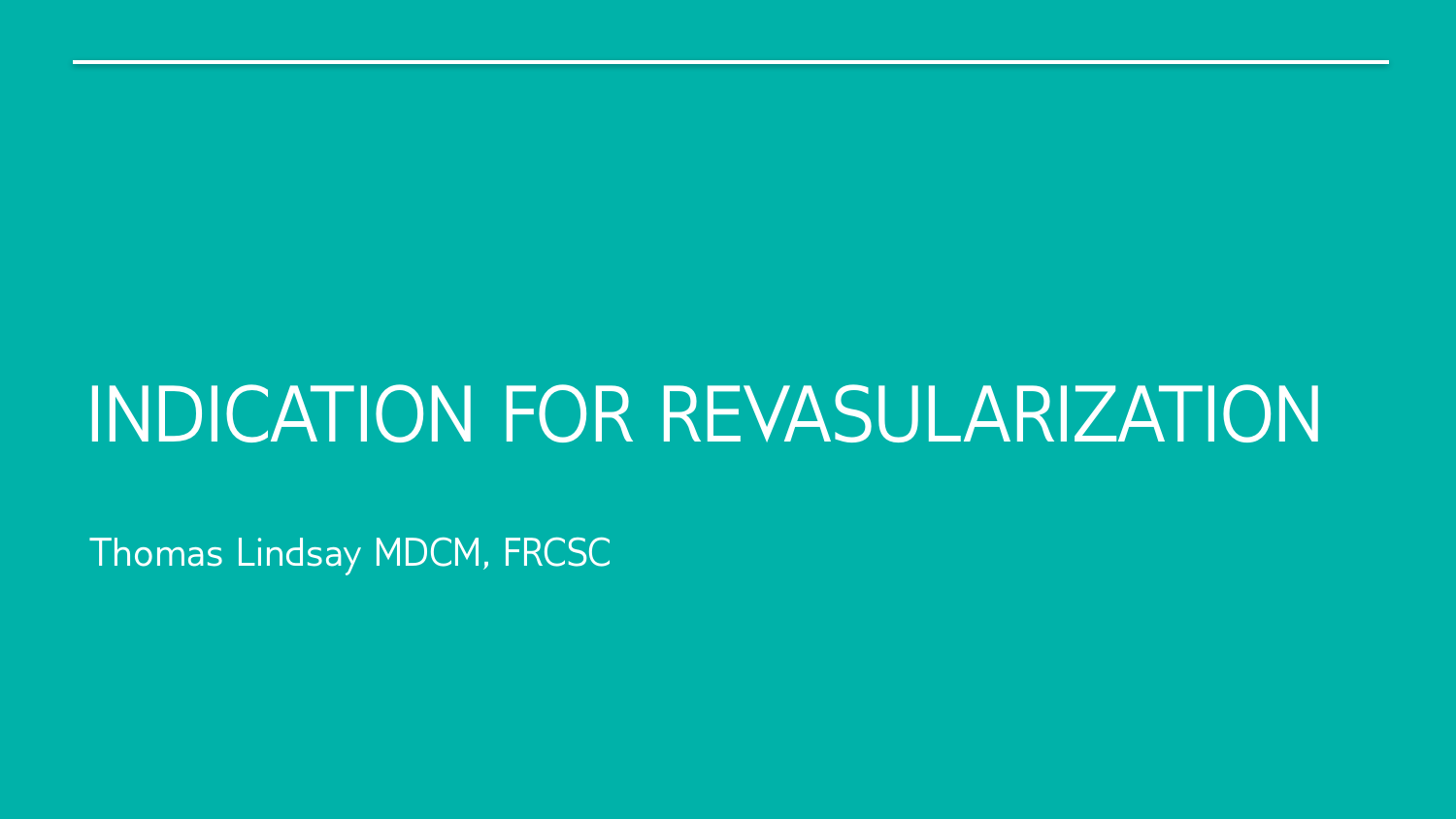

INDICATION FOR REVASULARIZATION
Thomas Lindsay MDCM, FRCSC